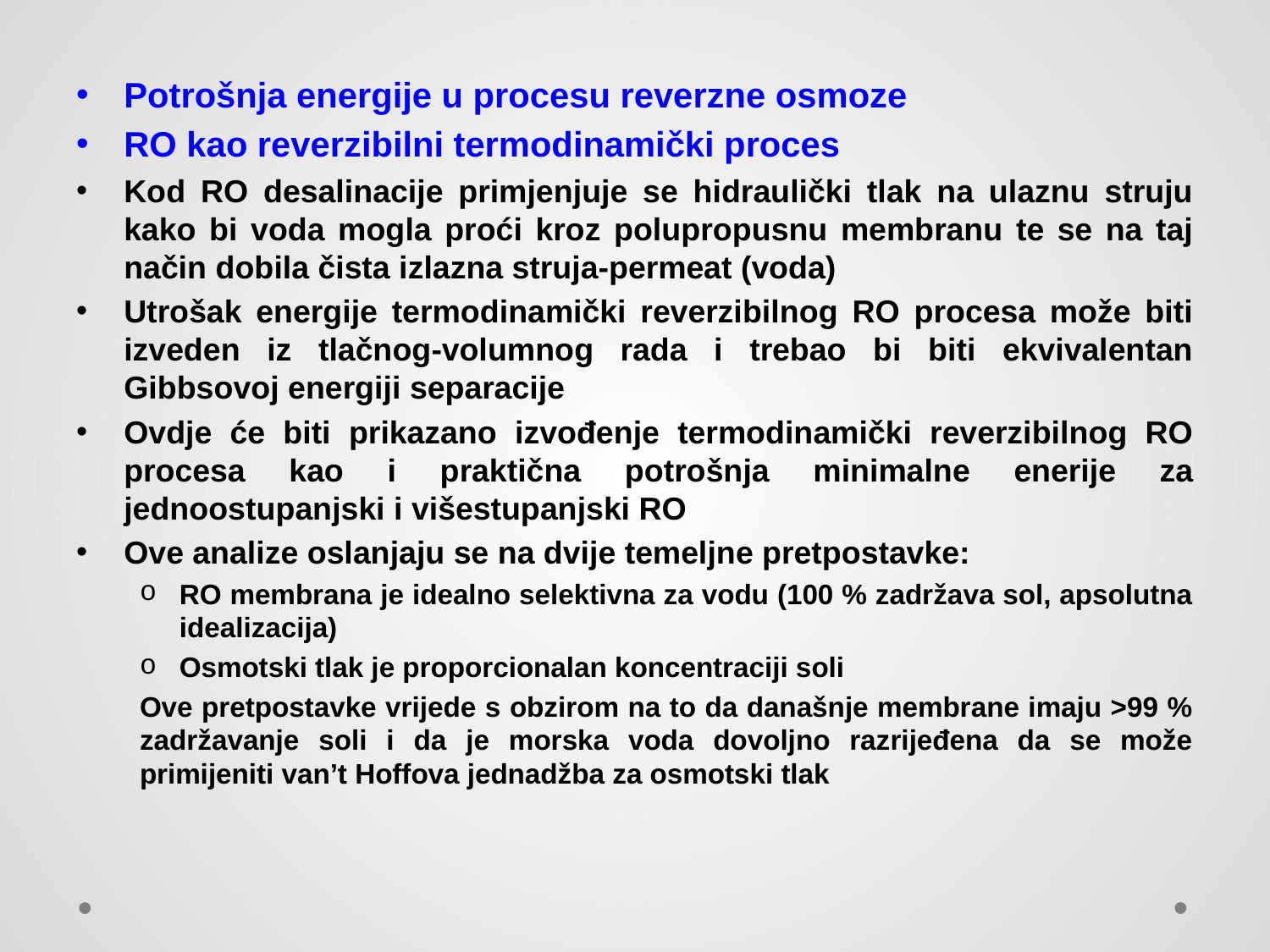

Potrošnja energije u procesu reverzne osmoze
RO kao reverzibilni termodinamički proces
Kod RO desalinacije primjenjuje se hidraulički tlak na ulaznu struju kako bi voda mogla proći kroz polupropusnu membranu te se na taj način dobila čista izlazna struja-permeat (voda)
Utrošak energije termodinamički reverzibilnog RO procesa može biti izveden iz tlačnog-volumnog rada i trebao bi biti ekvivalentan Gibbsovoj energiji separacije
Ovdje će biti prikazano izvođenje termodinamički reverzibilnog RO procesa kao i praktična potrošnja minimalne enerije za jednoostupanjski i višestupanjski RO
Ove analize oslanjaju se na dvije temeljne pretpostavke:
RO membrana je idealno selektivna za vodu (100 % zadržava sol, apsolutna idealizacija)
Osmotski tlak je proporcionalan koncentraciji soli
Ove pretpostavke vrijede s obzirom na to da današnje membrane imaju >99 % zadržavanje soli i da je morska voda dovoljno razrijeđena da se može primijeniti van’t Hoffova jednadžba za osmotski tlak